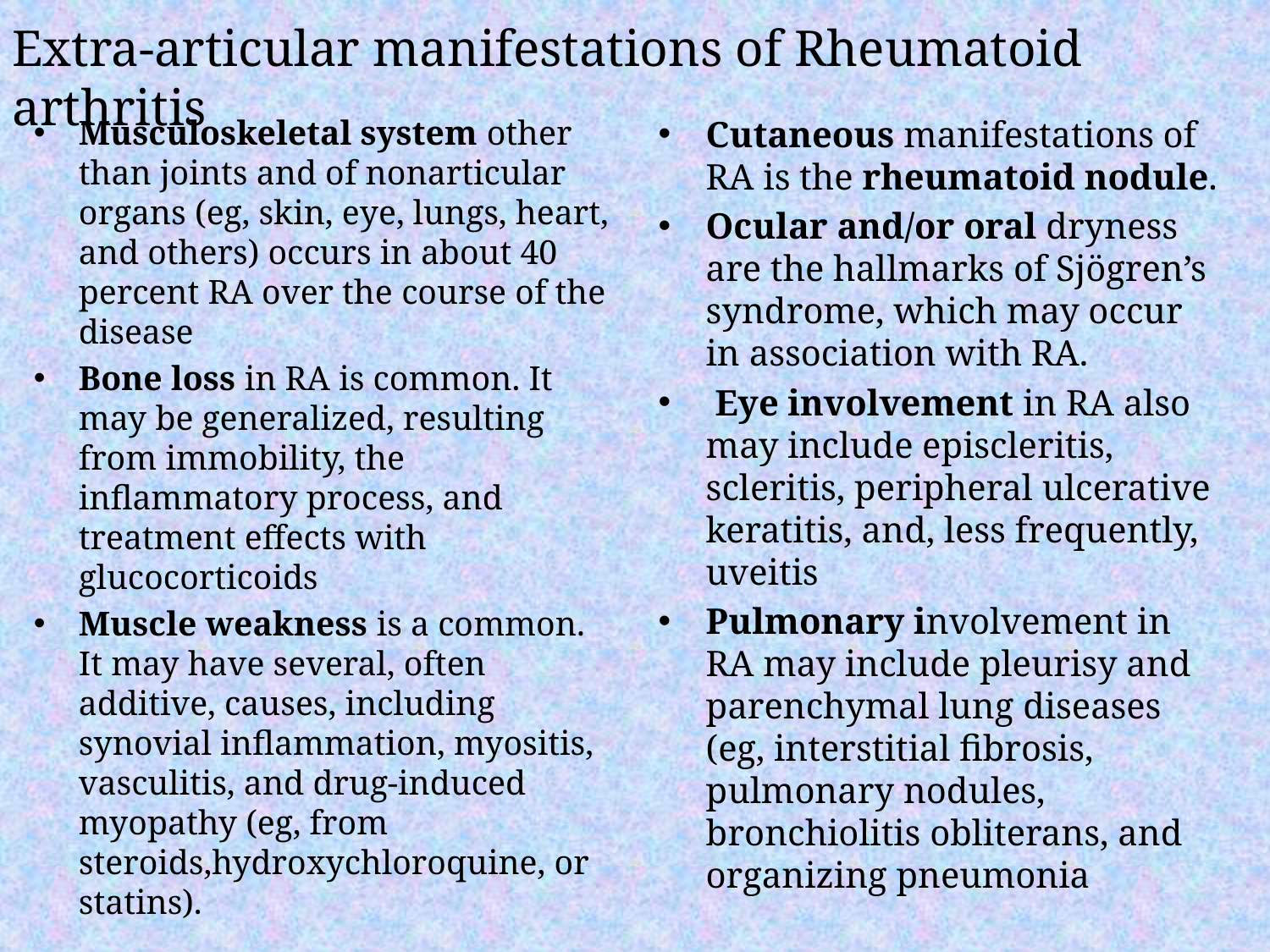

Extra-articular manifestations of Rheumatoid arthritis
Musculoskeletal system other than joints and of nonarticular organs (eg, skin, eye, lungs, heart, and others) occurs in about 40 percent RA over the course of the disease
Bone loss in RA is common. It may be generalized, resulting from immobility, the inflammatory process, and treatment effects with glucocorticoids
Muscle weakness is a common. It may have several, often additive, causes, including synovial inflammation, myositis, vasculitis, and drug-induced myopathy (eg, from steroids,hydroxychloroquine, or statins).
Cutaneous manifestations of RA is the rheumatoid nodule.
Ocular and/or oral dryness are the hallmarks of Sjögren’s syndrome, which may occur in association with RA.
 Eye involvement in RA also may include episcleritis, scleritis, peripheral ulcerative keratitis, and, less frequently, uveitis
Pulmonary involvement in RA may include pleurisy and parenchymal lung diseases (eg, interstitial fibrosis, pulmonary nodules, bronchiolitis obliterans, and organizing pneumonia